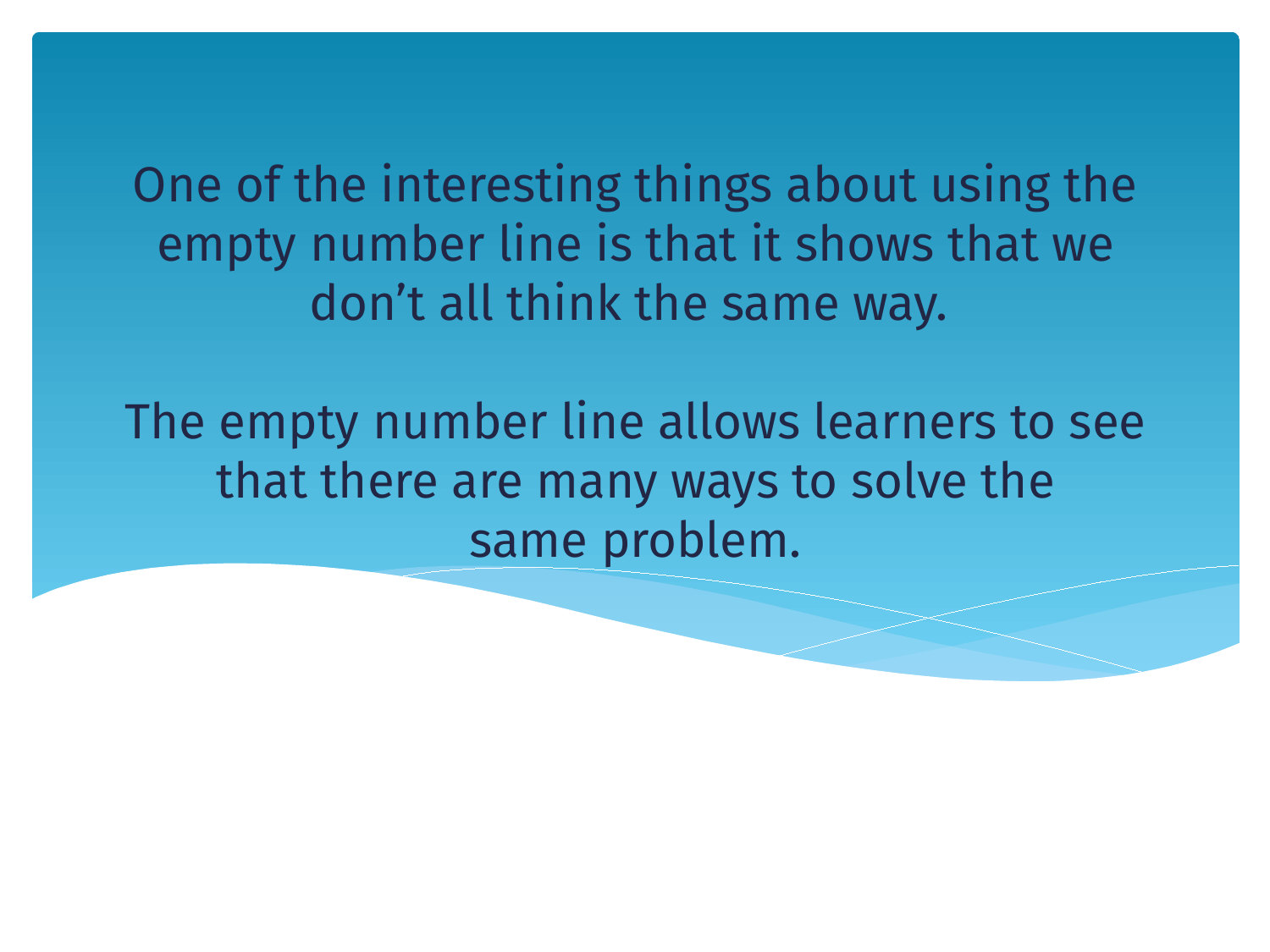

# One of the interesting things about using the empty number line is that it shows that we don’t all think the same way. The empty number line allows learners to see that there are many ways to solve the same problem.